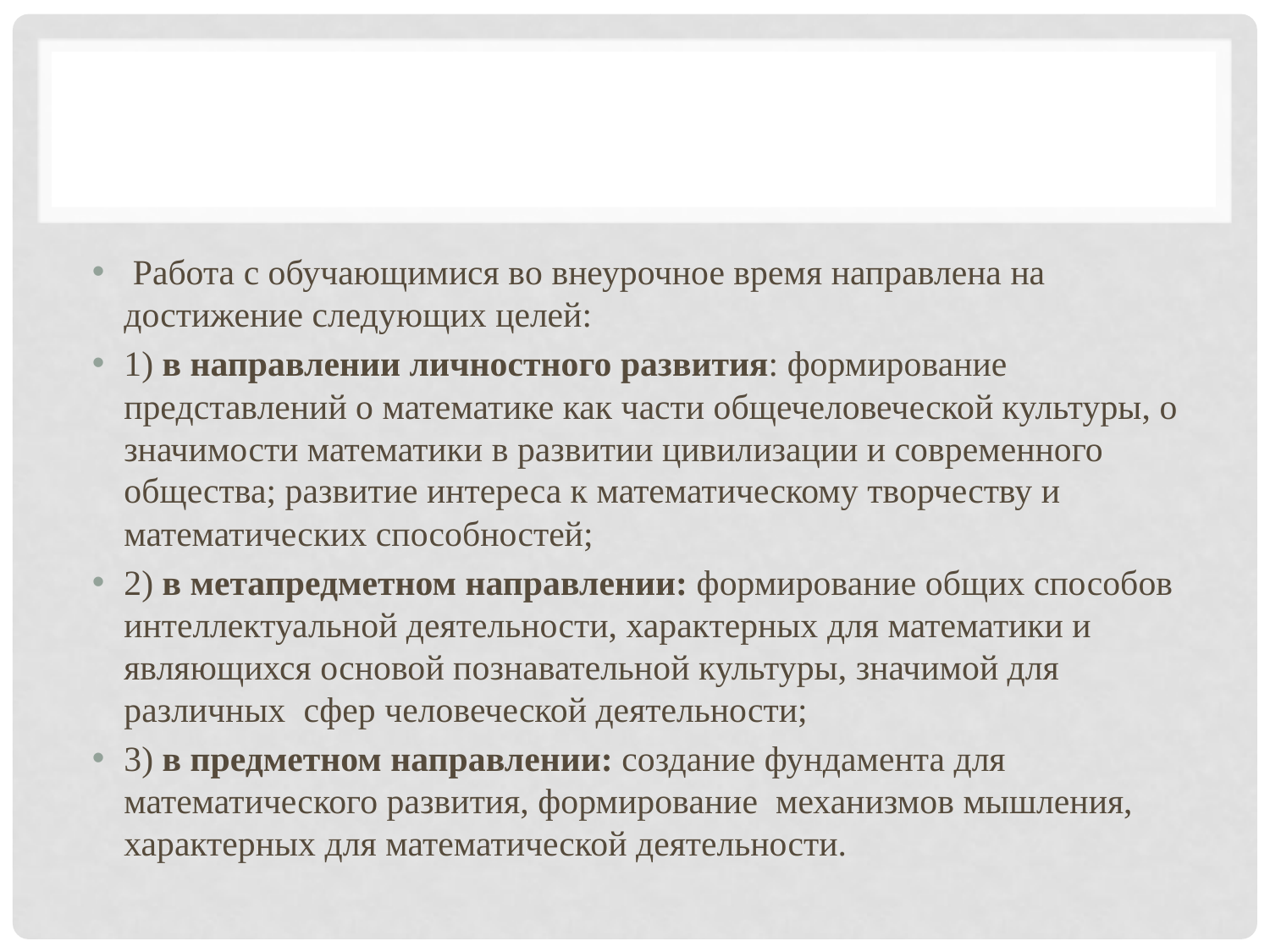

#
 Работа с обучающимися во внеурочное время направлена на достижение следующих целей:
1) в направлении личностного развития: формирование представлений о математике как части общечеловеческой культуры, о значимости математики в развитии цивилизации и современного общества; развитие интереса к математическому творчеству и математических способностей;
2) в метапредметном направлении: формирование общих способов интеллектуальной деятельности, характерных для математики и являющихся основой познавательной культуры, значимой для различных  сфер человеческой деятельности;
3) в предметном направлении: создание фундамента для математического развития, формирование  механизмов мышления, характерных для математической деятельности.